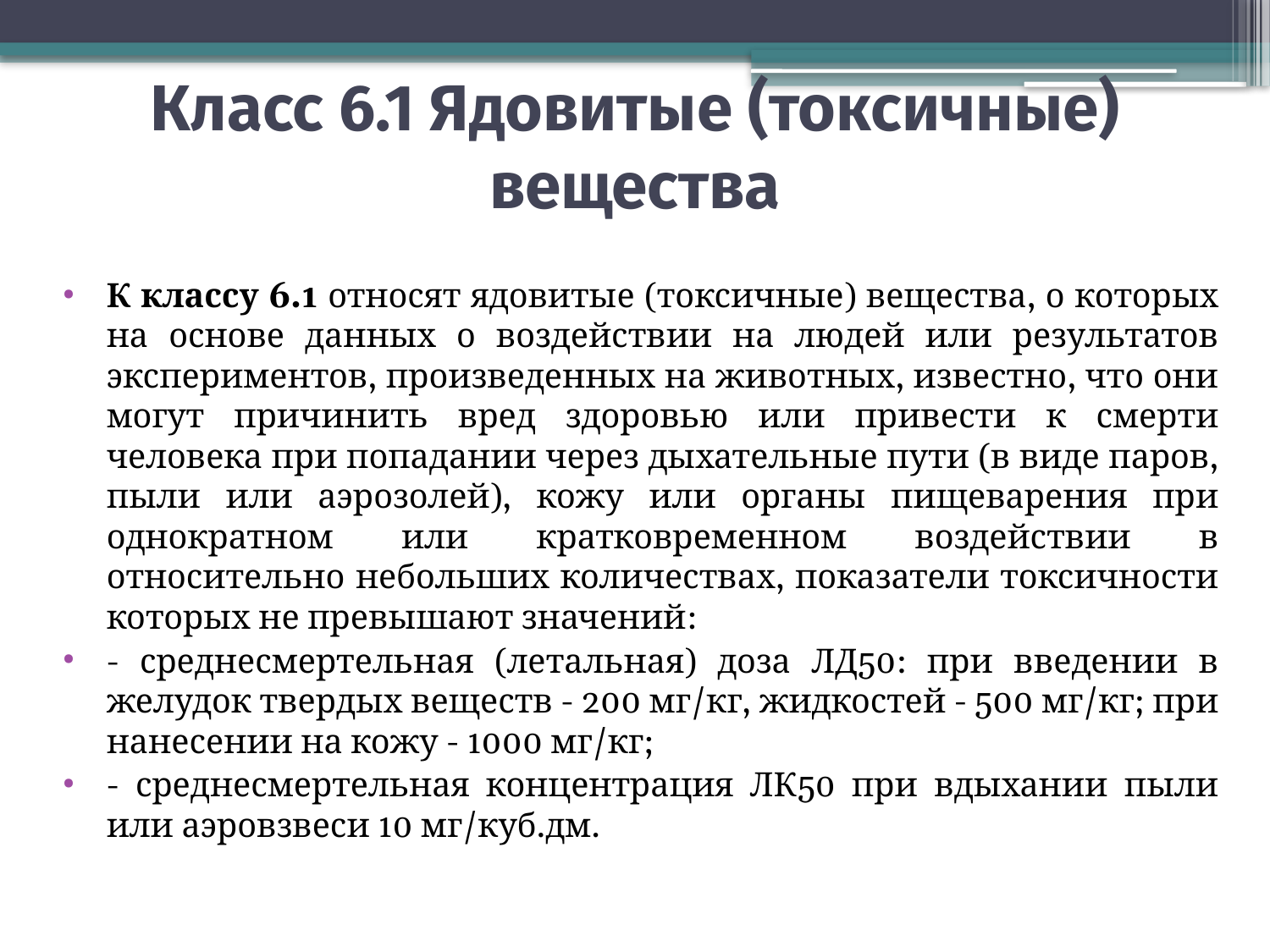

# Класс 6.1 Ядовитые (токсичные) вещества
К классу 6.1 относят ядовитые (токсичные) вещества, о которых на основе данных о воздействии на людей или результатов экспериментов, произведенных на животных, известно, что они могут причинить вред здоровью или привести к смерти человека при попадании через дыхательные пути (в виде паров, пыли или аэрозолей), кожу или органы пищеварения при однократном или кратковременном воздействии в относительно небольших количествах, показатели токсичности которых не превышают значений:
- среднесмертельная (летальная) доза ЛД50: при введении в желудок твердых веществ - 200 мг/кг, жидкостей - 500 мг/кг; при нанесении на кожу - 1000 мг/кг;
- среднесмертельная концентрация ЛК50 при вдыхании пыли или аэровзвеси 10 мг/куб.дм.